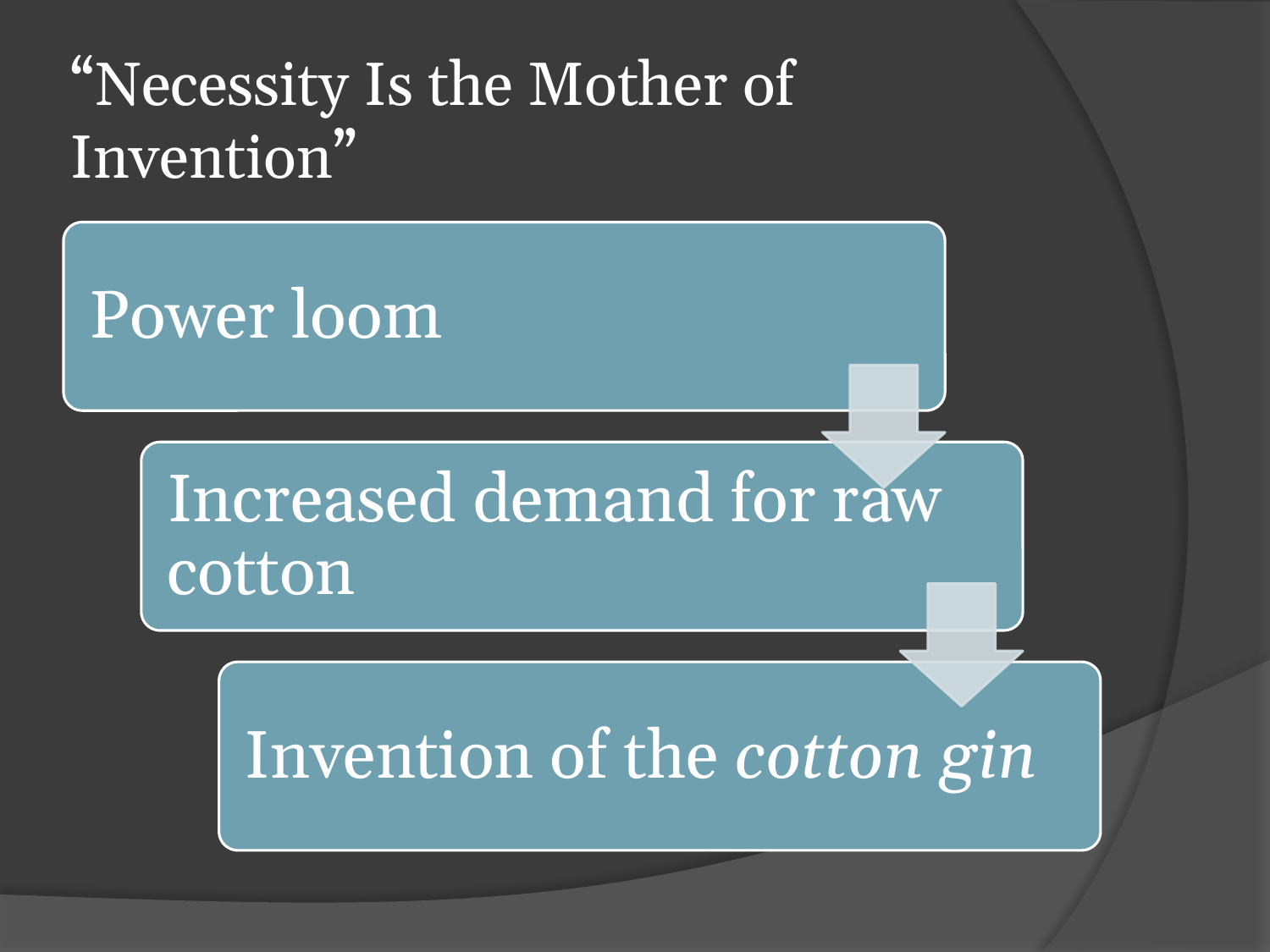

# “Necessity Is the Mother of Invention”
Power loom
Increased demand for raw cotton
Invention of the cotton gin